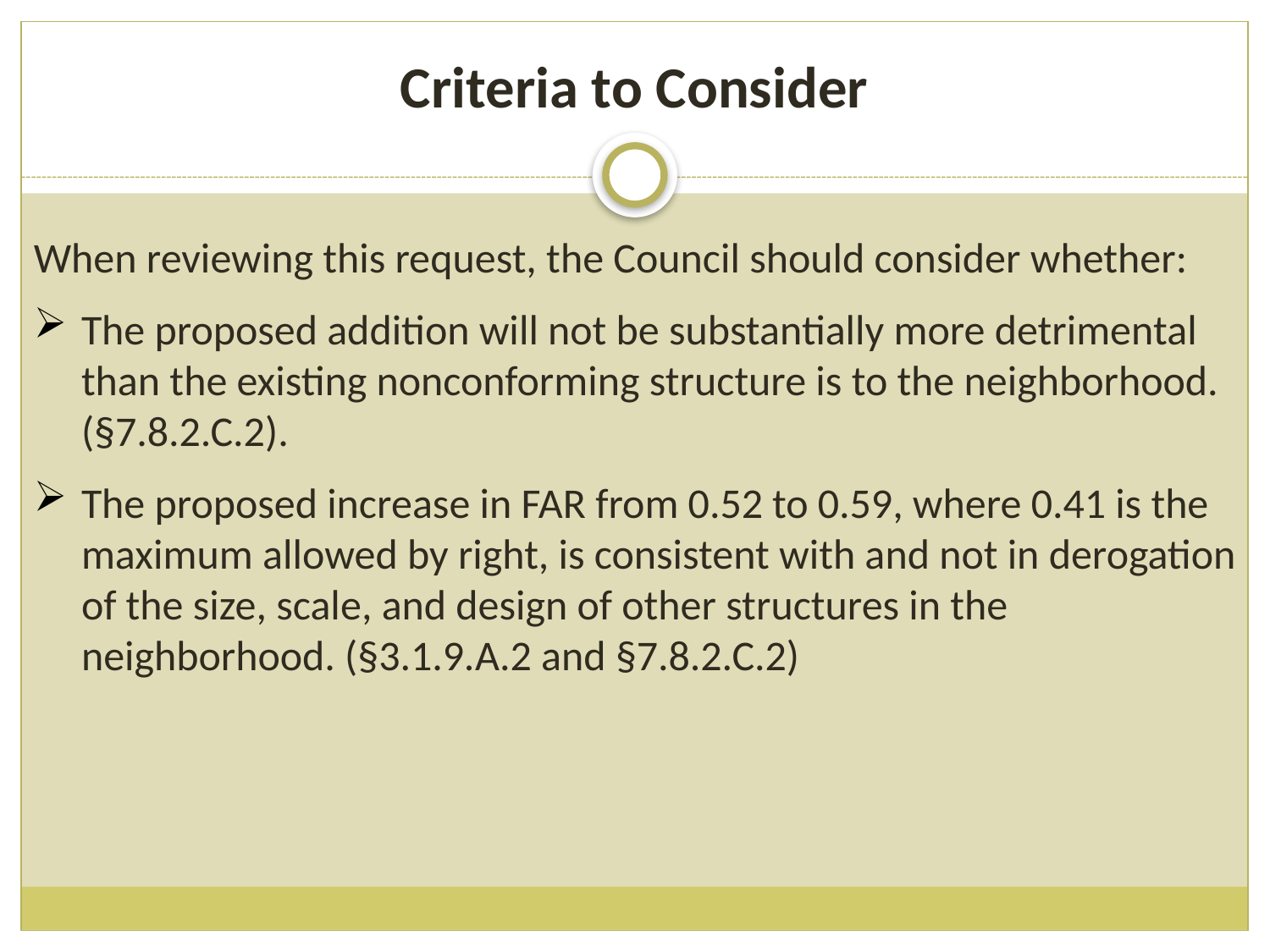

# Criteria to Consider
When reviewing this request, the Council should consider whether:
The proposed addition will not be substantially more detrimental than the existing nonconforming structure is to the neighborhood. (§7.8.2.C.2).
The proposed increase in FAR from 0.52 to 0.59, where 0.41 is the maximum allowed by right, is consistent with and not in derogation of the size, scale, and design of other structures in the neighborhood. (§3.1.9.A.2 and §7.8.2.C.2)